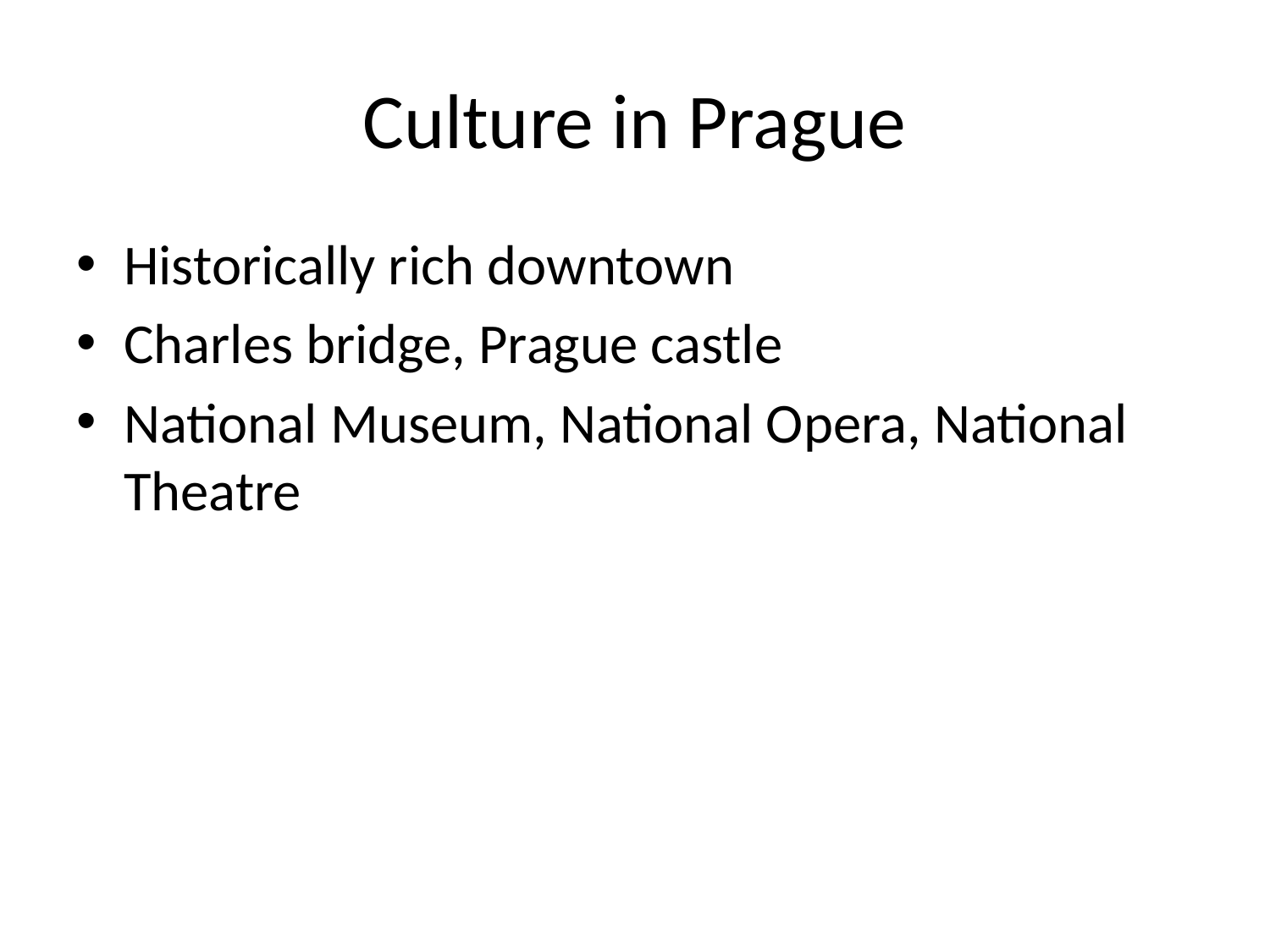

# Culture in Prague
Historically rich downtown
Charles bridge, Prague castle
National Museum, National Opera, National Theatre